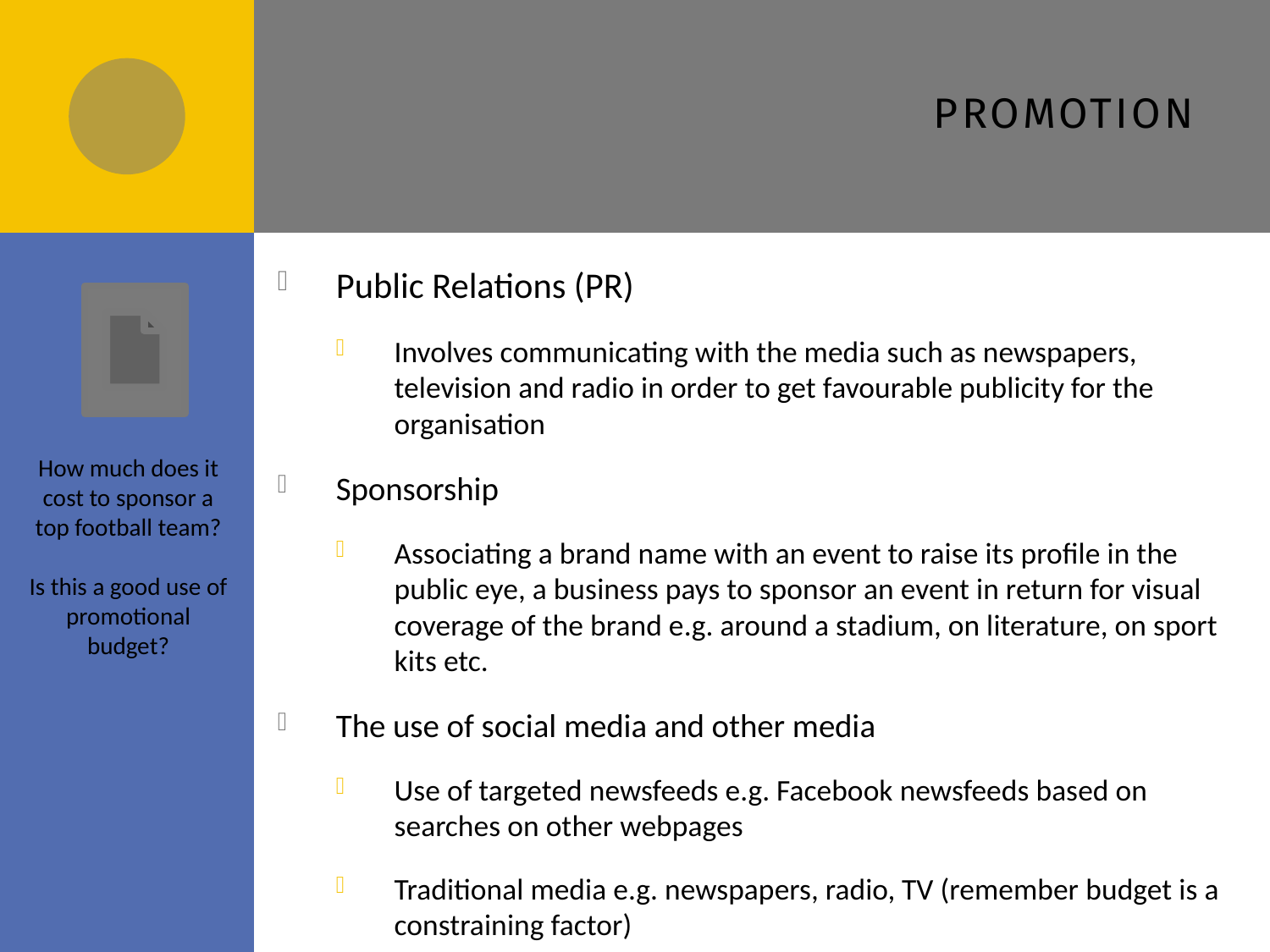

# Promotion
Public Relations (PR)
Involves communicating with the media such as newspapers, television and radio in order to get favourable publicity for the organisation
Sponsorship
Associating a brand name with an event to raise its profile in the public eye, a business pays to sponsor an event in return for visual coverage of the brand e.g. around a stadium, on literature, on sport kits etc.
The use of social media and other media
Use of targeted newsfeeds e.g. Facebook newsfeeds based on searches on other webpages
Traditional media e.g. newspapers, radio, TV (remember budget is a constraining factor)

How much does it cost to sponsor a top football team?

Is this a good use of promotional budget?